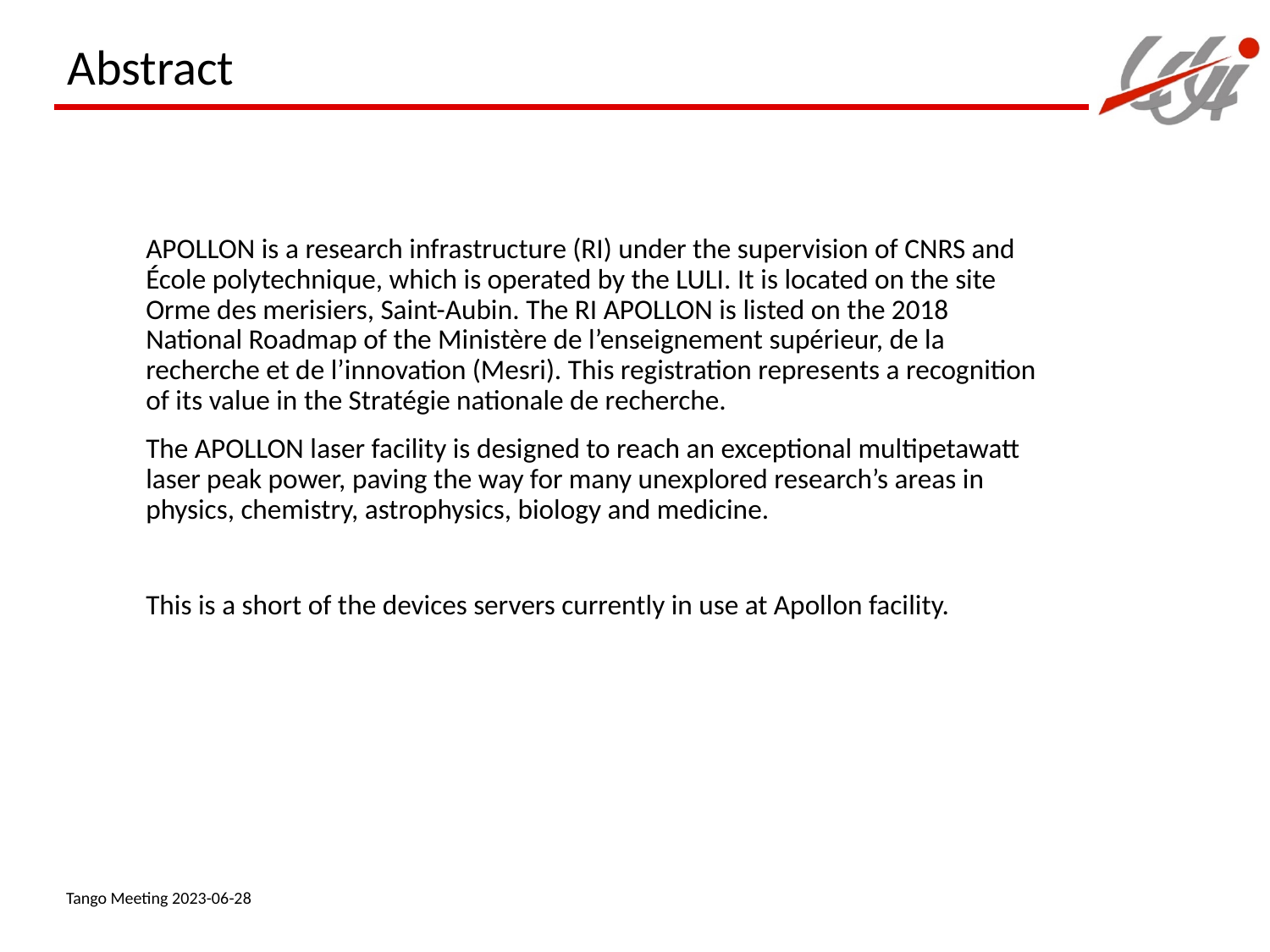

Abstract
APOLLON is a research infrastructure (RI) under the supervision of CNRS and École polytechnique, which is operated by the LULI. It is located on the site Orme des merisiers, Saint-Aubin. The RI APOLLON is listed on the 2018 National Roadmap of the Ministère de l’enseignement supérieur, de la recherche et de l’innovation (Mesri). This registration represents a recognition of its value in the Stratégie nationale de recherche.
The APOLLON laser facility is designed to reach an exceptional multipetawatt laser peak power, paving the way for many unexplored research’s areas in physics, chemistry, astrophysics, biology and medicine.

This is a short of the devices servers currently in use at Apollon facility.